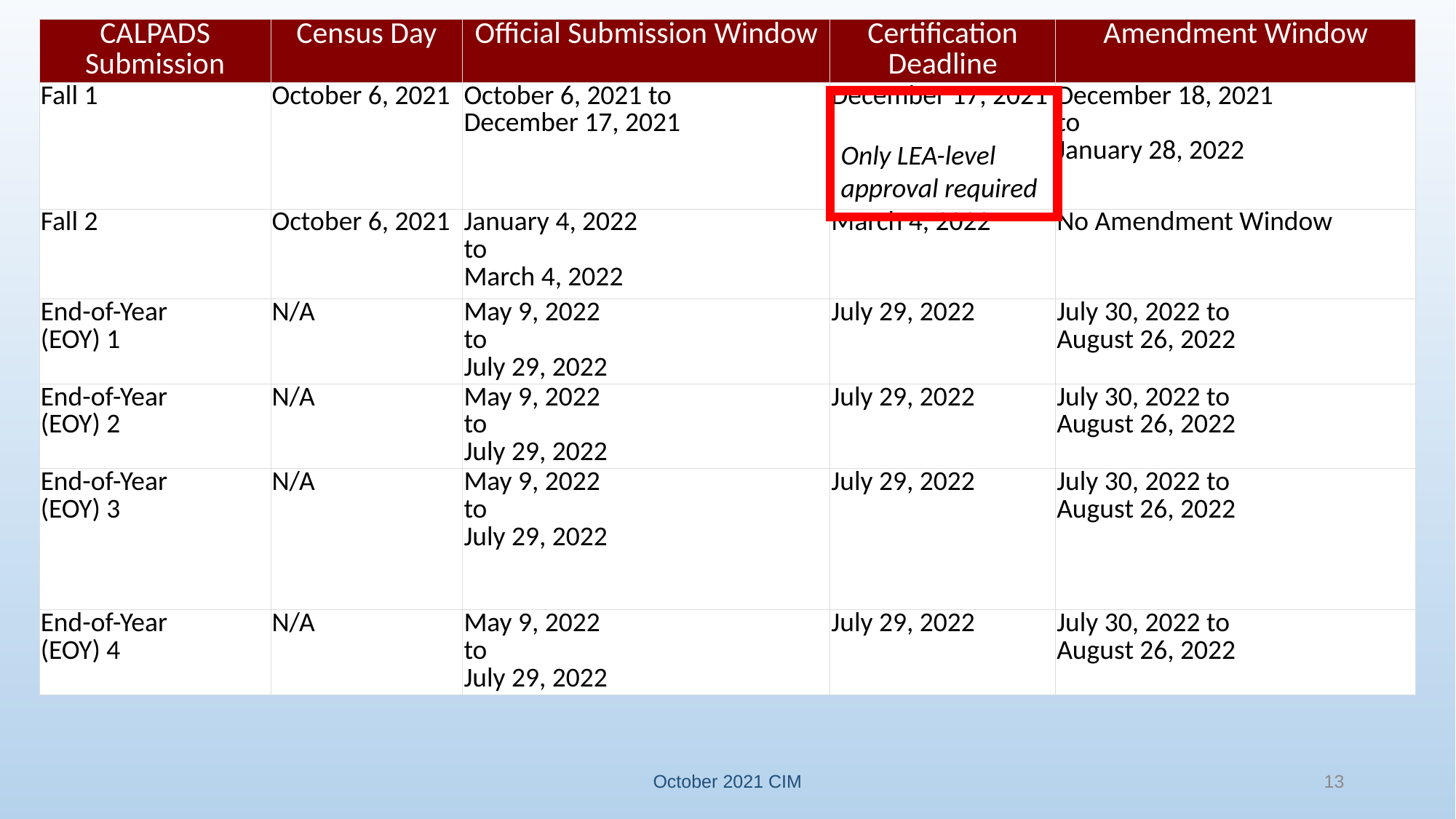

| CALPADS Submission | Census Day | Official Submission Window | Certification Deadline | Amendment Window |
| --- | --- | --- | --- | --- |
| Fall 1 | October 6, 2021 | October 6, 2021 to December 17, 2021 | December 17, 2021 | December 18, 2021 to January 28, 2022 |
| Fall 2 | October 6, 2021 | January 4, 2022 to March 4, 2022 | March 4, 2022 | No Amendment Window |
| End-of-Year (EOY) 1 | N/A | May 9, 2022 to July 29, 2022 | July 29, 2022 | July 30, 2022 to August 26, 2022 |
| End-of-Year (EOY) 2 | N/A | May 9, 2022 to July 29, 2022 | July 29, 2022 | July 30, 2022 to August 26, 2022 |
| End-of-Year (EOY) 3 | N/A | May 9, 2022 to July 29, 2022 | July 29, 2022 | July 30, 2022 to August 26, 2022 |
| End-of-Year (EOY) 4 | N/A | May 9, 2022 to July 29, 2022 | July 29, 2022 | July 30, 2022 to August 26, 2022 |
# 2021-22 CALPADS Calendar

Only LEA-level approval required
October 2021 CIM
13